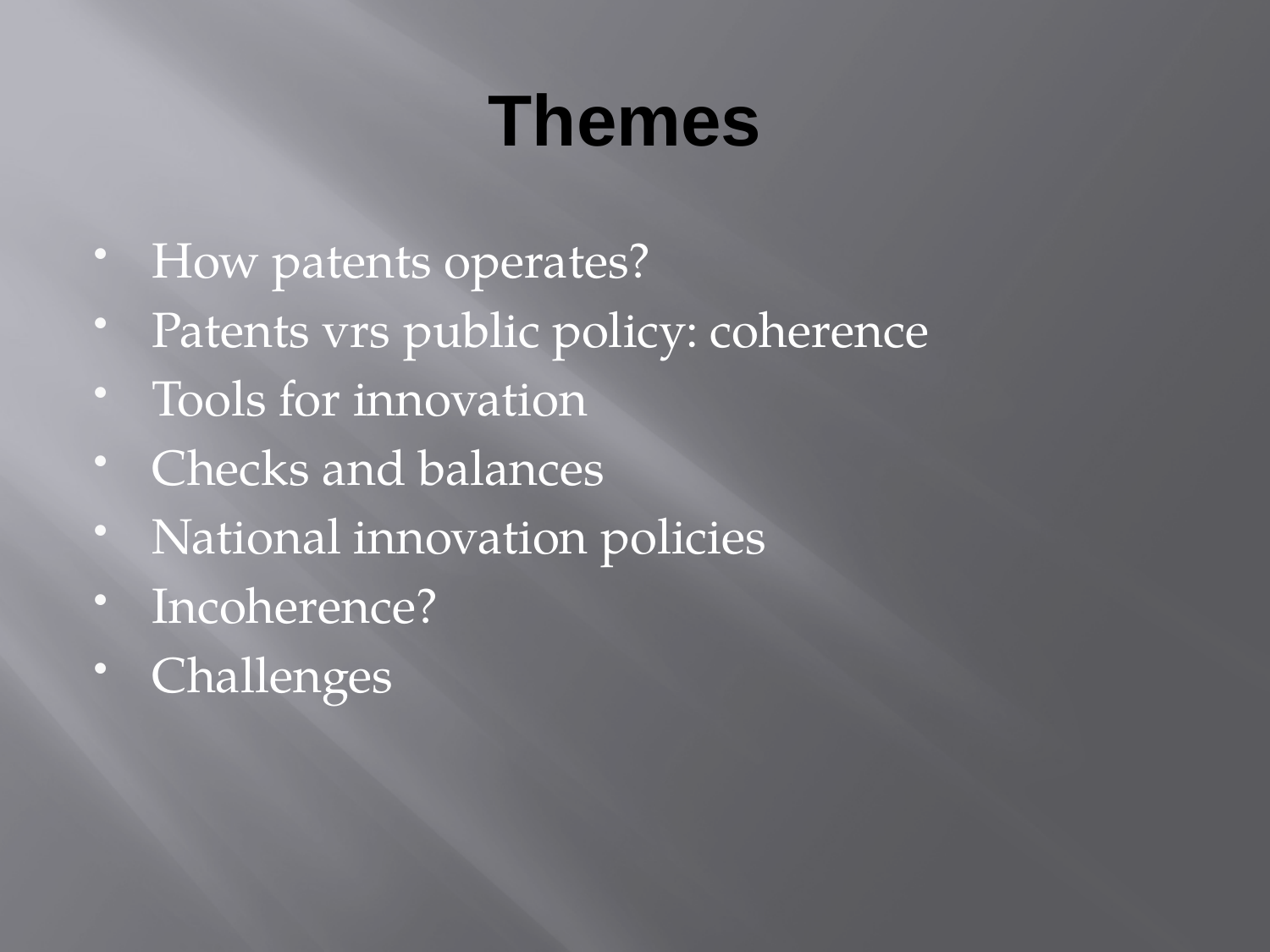

# Themes
How patents operates?
Patents vrs public policy: coherence
Tools for innovation
Checks and balances
National innovation policies
Incoherence?
Challenges